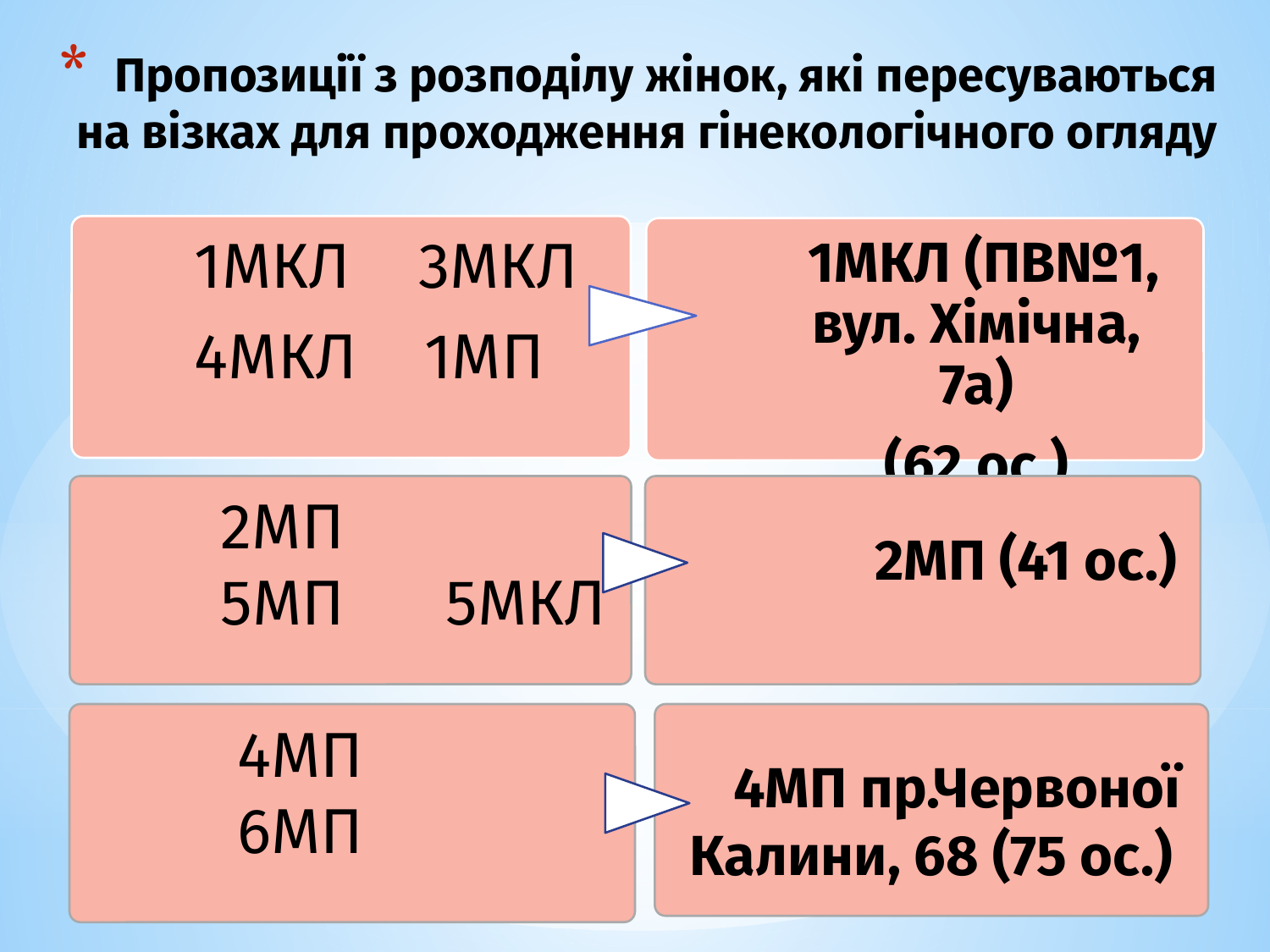

# Пропозиції з розподілу жінок, які пересуваються на візках для проходження гінекологічного огляду

1МКЛ    3МКЛ
4МКЛ    1МП

 1МКЛ (ПВ№1, вул. Хімічна, 7а)
(62 ос.)
        2МП
        5МП      5МКЛ

                       2МП (41 ос.)

         4МП
         6МП

      4МП пр.Червоної Калини, 68 (75 ос.)